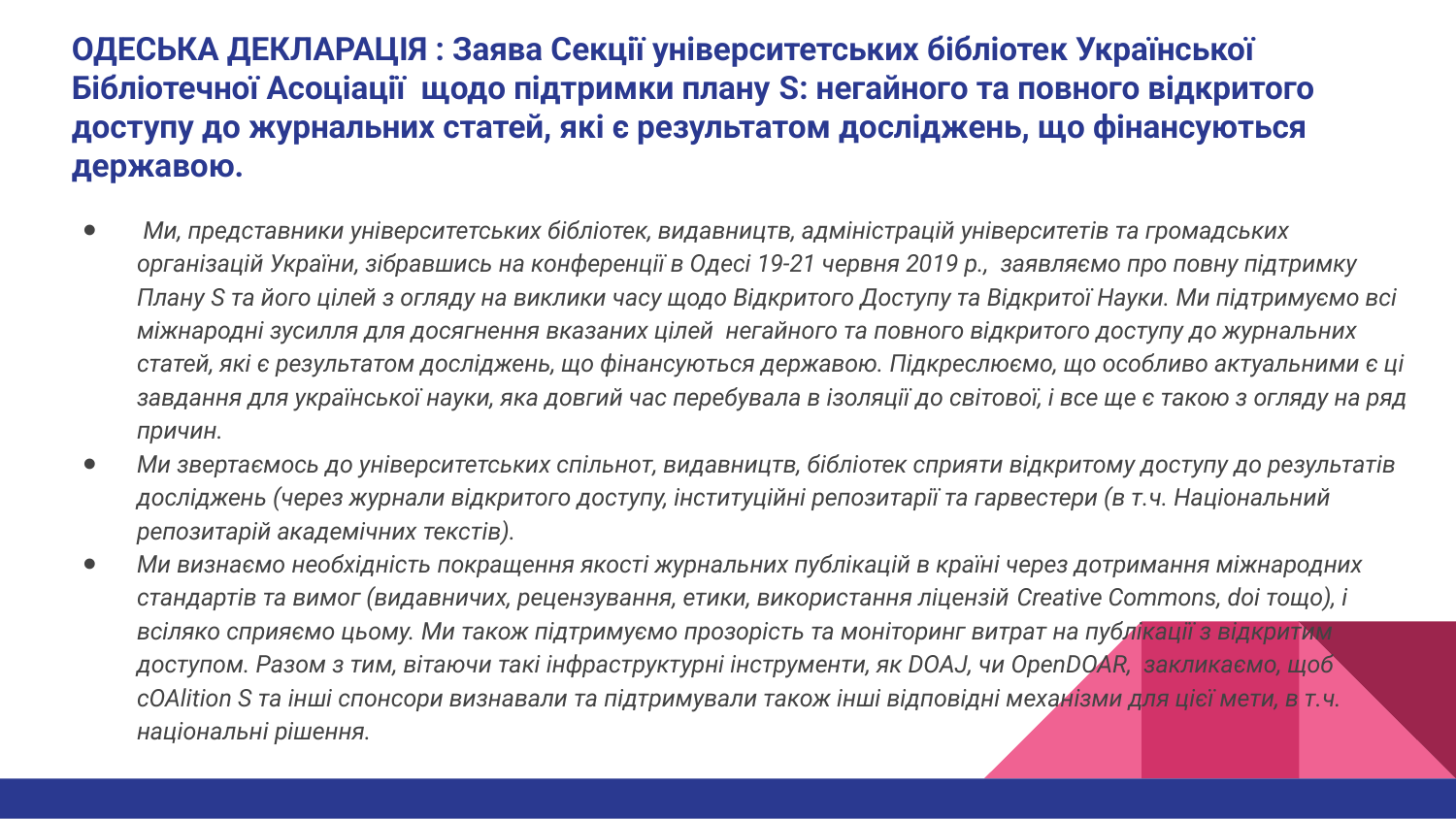

# ОДЕСЬКА ДЕКЛАРАЦІЯ : Заява Секції університетських бібліотек Української Бібліотечної Асоціації  щодо підтримки плану S: негайного та повного відкритого доступу до журнальних статей, які є результатом досліджень, що фінансуються державою.
 Ми, представники університетських бібліотек, видавництв, адміністрацій університетів та громадських організацій України, зібравшись на конференції в Одесі 19-21 червня 2019 р.,  заявляємо про повну підтримку Плану S та його цілей з огляду на виклики часу щодо Відкритого Доступу та Відкритої Науки. Ми підтримуємо всі міжнародні зусилля для досягнення вказаних цілей  негайного та повного відкритого доступу до журнальних статей, які є результатом досліджень, що фінансуються державою. Підкреслюємо, що особливо актуальними є ці завдання для української науки, яка довгий час перебувала в ізоляції до світової, і все ще є такою з огляду на ряд причин.
Ми звертаємось до університетських спільнот, видавництв, бібліотек сприяти відкритому доступу до результатів досліджень (через журнали відкритого доступу, інституційні репозитарії та гарвестери (в т.ч. Національний репозитарій академічних текстів).
Ми визнаємо необхідність покращення якості журнальних публікацій в країні через дотримання міжнародних стандартів та вимог (видавничих, рецензування, етики, використання ліцензій Creative Commons, doi тощо), і всіляко сприяємо цьому. Ми також підтримуємо прозорість та моніторинг витрат на публікації з відкритим доступом. Разом з тим, вітаючи такі інфраструктурні інструменти, як DOAJ, чи OpenDOAR,  закликаємо, щоб cOAlition S та інші спонсори визнавали та підтримували також інші відповідні механізми для цієї мети, в т.ч. національні рішення.